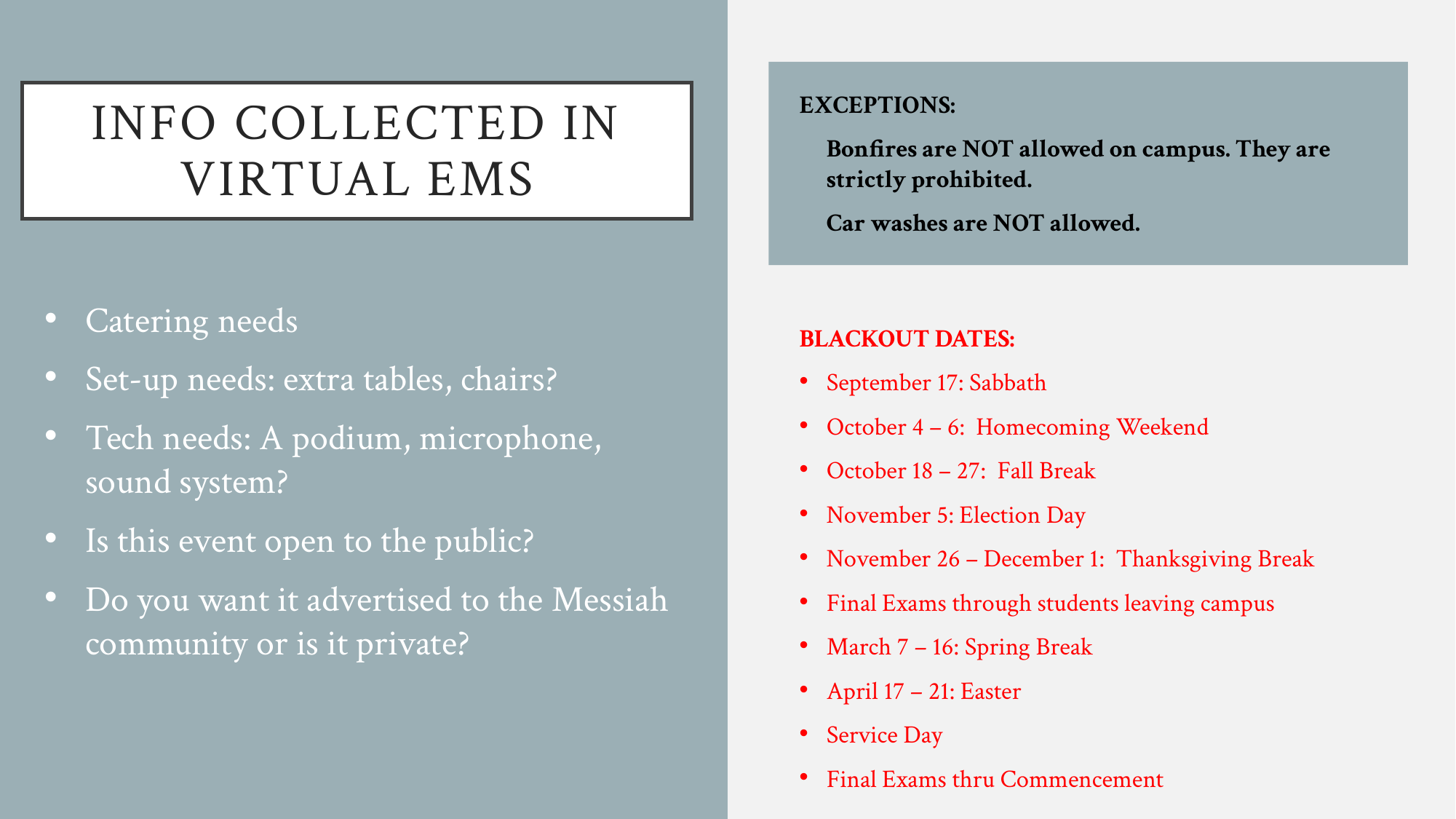

# Info collected in Virtual EMS
EXCEPTIONS:
Bonfires are NOT allowed on campus. They are strictly prohibited.
Car washes are NOT allowed.

BLACKOUT DATES:
September 17: Sabbath
October 4 – 6:  Homecoming Weekend
October 18 – 27:  Fall Break
November 5: Election Day
November 26 – December 1:  Thanksgiving Break
Final Exams through students leaving campus
March 7 – 16: Spring Break
April 17 – 21: Easter
Service Day
Final Exams thru Commencement

Catering needs
Set-up needs: extra tables, chairs?
Tech needs: A podium, microphone, sound system?
Is this event open to the public?
Do you want it advertised to the Messiah community or is it private?